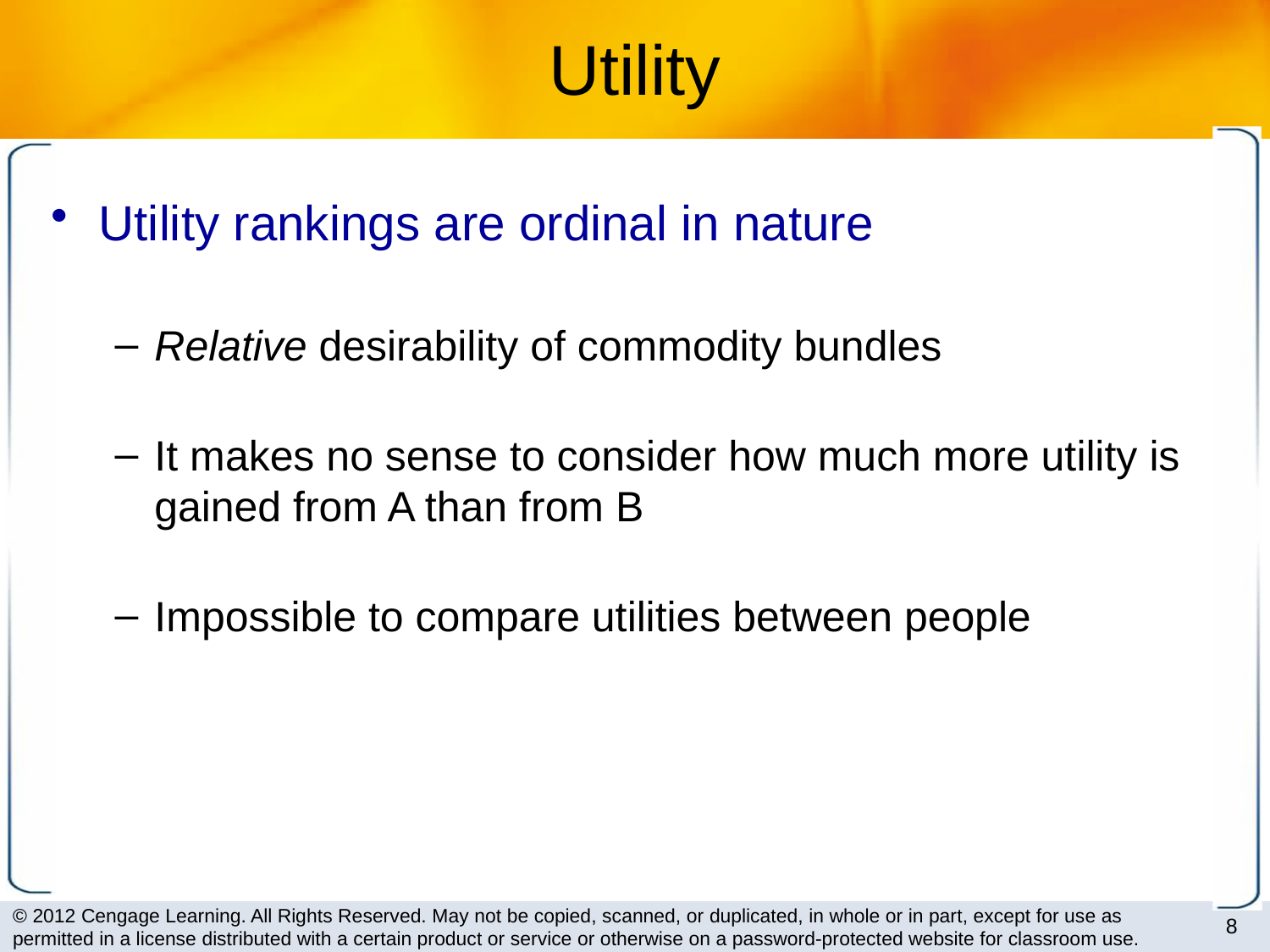

# Utility
Utility rankings are ordinal in nature
Relative desirability of commodity bundles
It makes no sense to consider how much more utility is gained from A than from B
Impossible to compare utilities between people

8
© 2012 Cengage Learning. All Rights Reserved. May not be copied, scanned, or duplicated, in whole or in part, except for use as permitted in a license distributed with a certain product or service or otherwise on a password-protected website for classroom use.